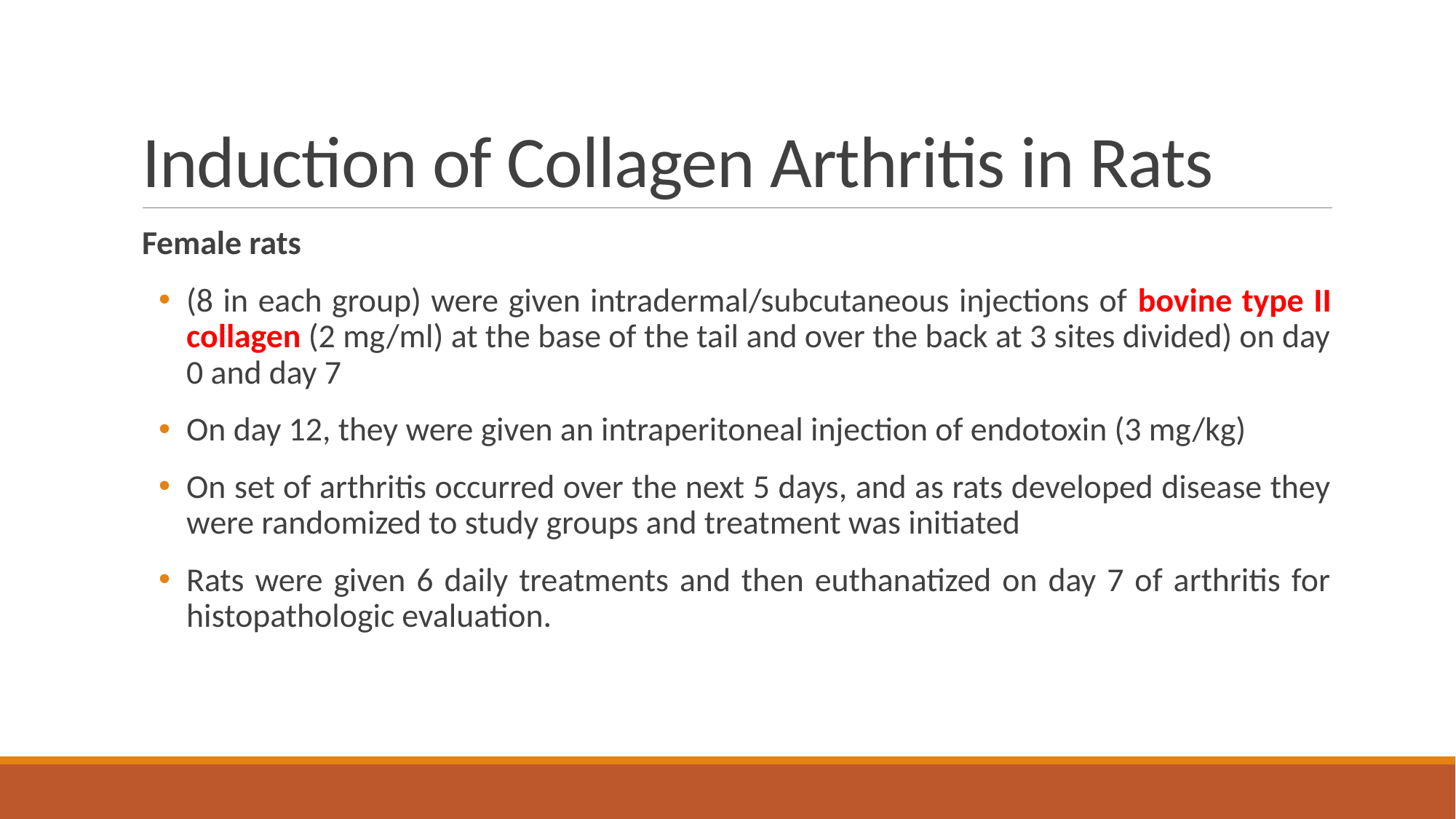

# Induction of Collagen Arthritis in Rats
Female rats
(8 in each group) were given intradermal/subcutaneous injections of bovine type II collagen (2 mg/ml) at the base of the tail and over the back at 3 sites divided) on day 0 and day 7
On day 12, they were given an intraperitoneal injection of endotoxin (3 mg/kg)
On set of arthritis occurred over the next 5 days, and as rats developed disease they were randomized to study groups and treatment was initiated
Rats were given 6 daily treatments and then euthanatized on day 7 of arthritis for histopathologic evaluation.